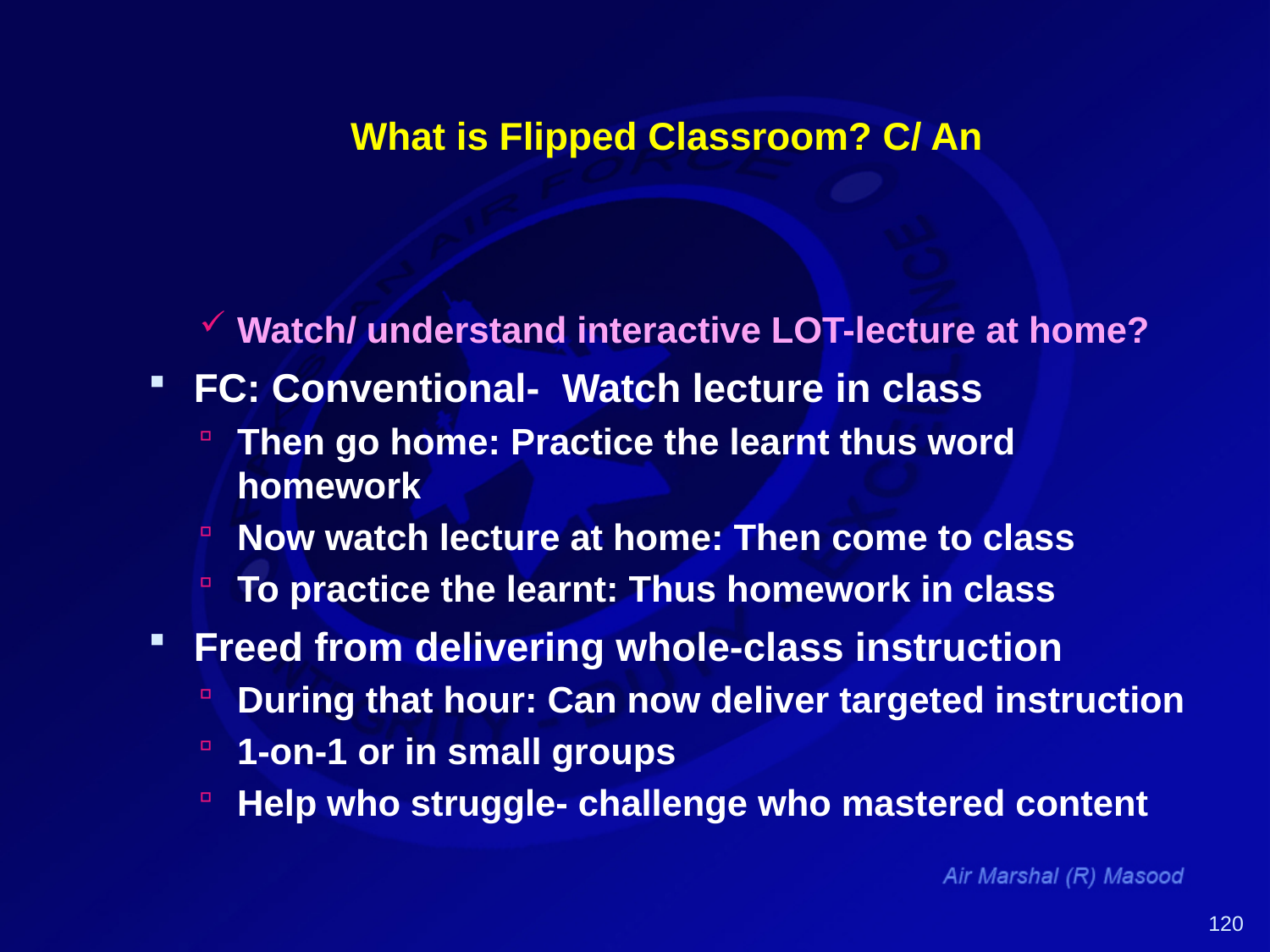

# What is Flipped Classroom? C/ An
Watch/ understand interactive LOT-lecture at home?
FC: Conventional-  Watch lecture in class
Then go home: Practice the learnt thus word homework
Now watch lecture at home: Then come to class
To practice the learnt: Thus homework in class
Freed from delivering whole-class instruction
During that hour: Can now deliver targeted instruction
1-on-1 or in small groups
Help who struggle- challenge who mastered content
120